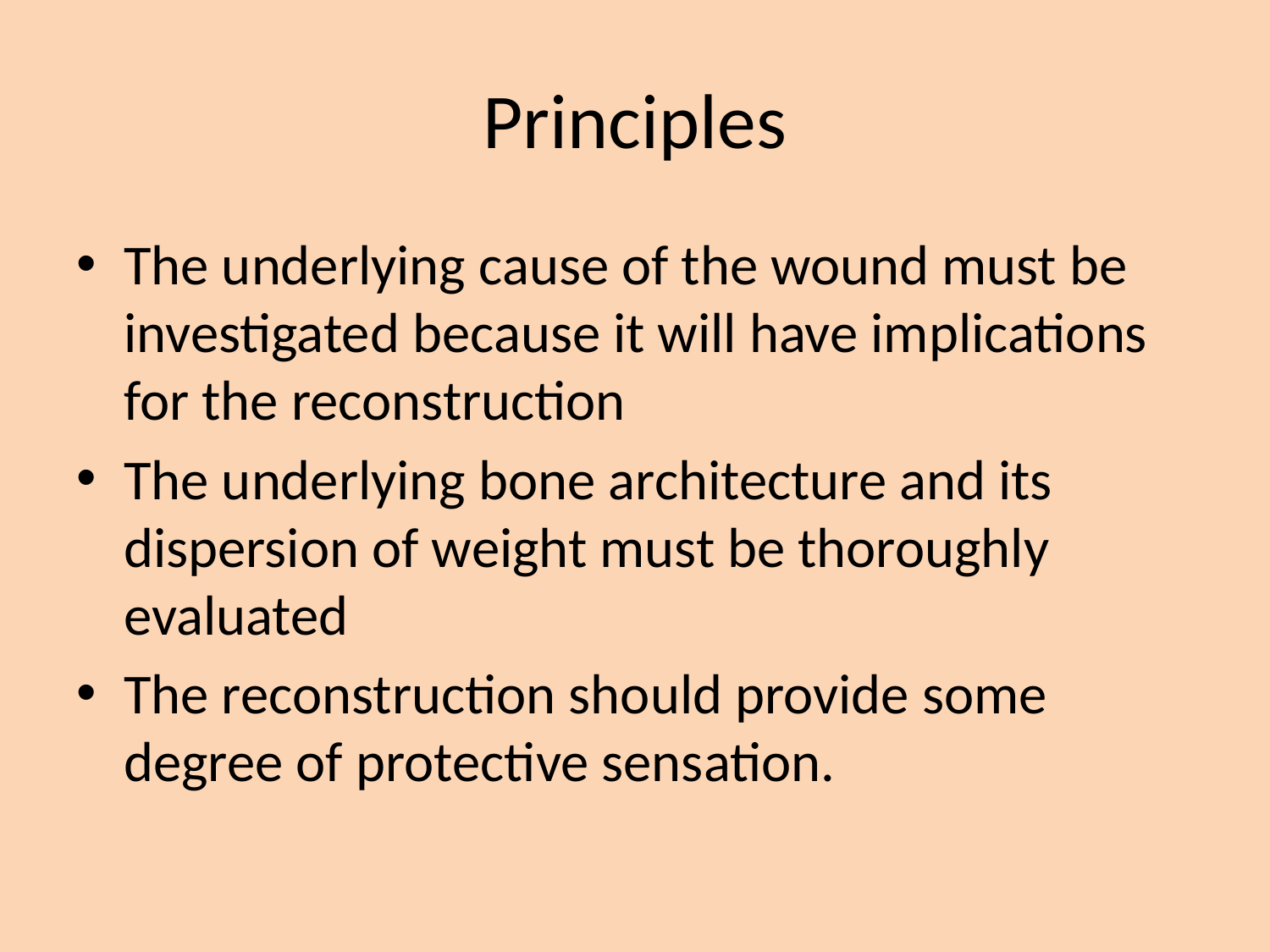

# Principles
The underlying cause of the wound must be investigated because it will have implications for the reconstruction
The underlying bone architecture and its dispersion of weight must be thoroughly evaluated
The reconstruction should provide some degree of protective sensation.